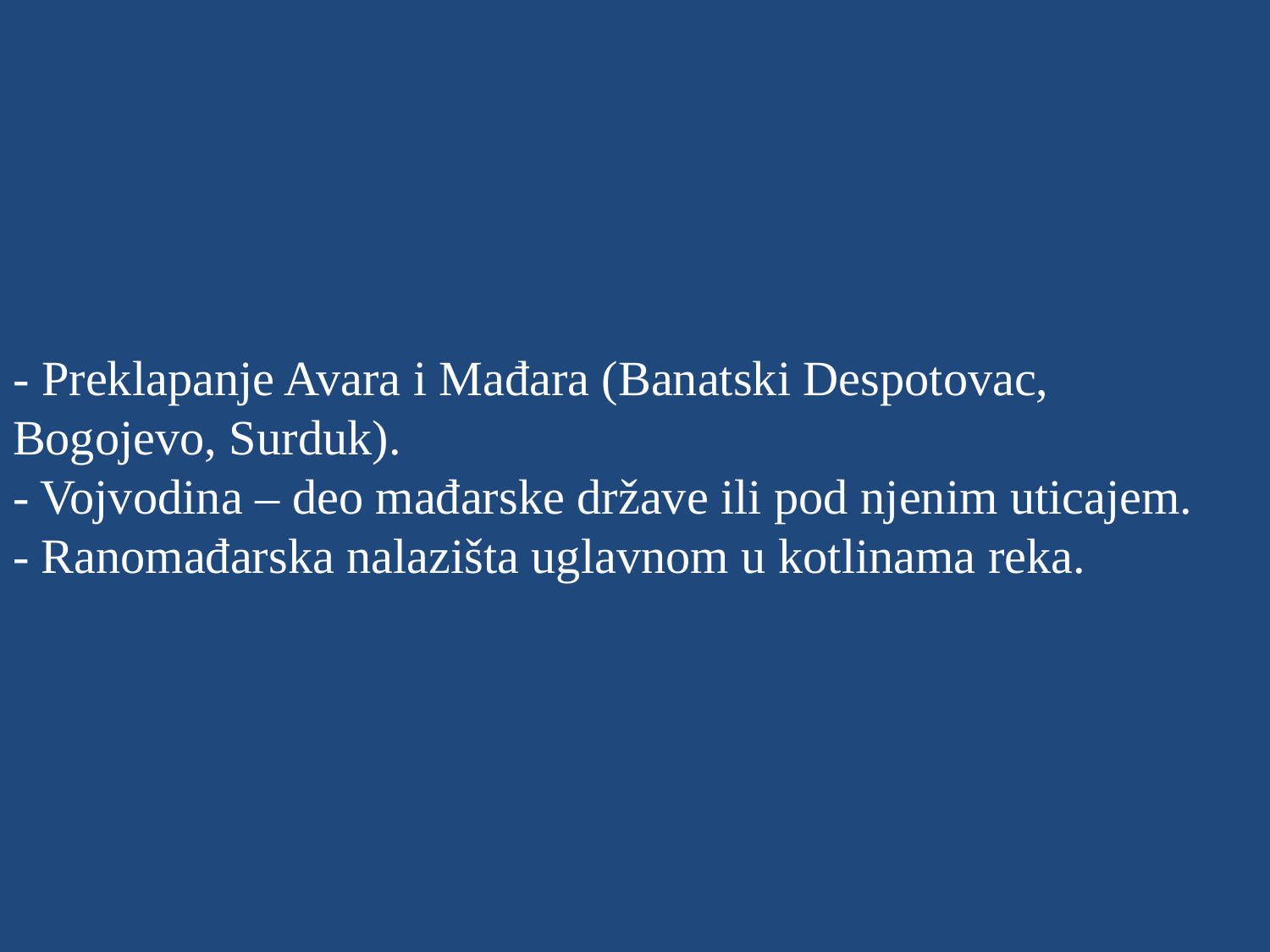

# - Preklapanje Avara i Mađara (Banatski Despotovac, Bogojevo, Surduk). - Vojvodina – deo mađarske države ili pod njenim uticajem. - Ranomađarska nalazišta uglavnom u kotlinama reka.